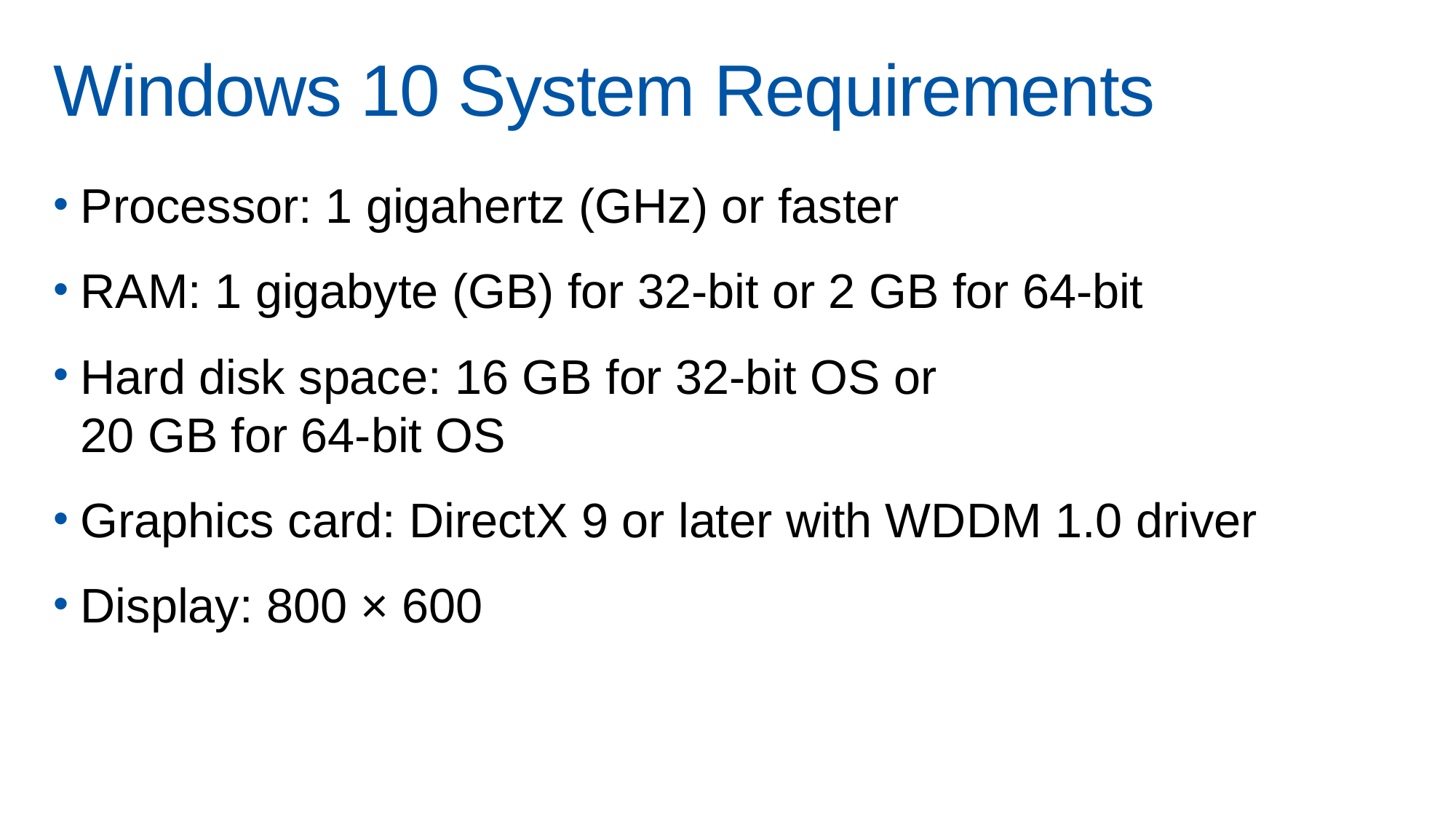

# Windows 10 System Requirements
Processor: 1 gigahertz (GHz) or faster
RAM: 1 gigabyte (GB) for 32-bit or 2 GB for 64-bit
Hard disk space: 16 GB for 32-bit OS or
20 GB for 64-bit OS
Graphics card: DirectX 9 or later with WDDM 1.0 driver
Display: 800 × 600